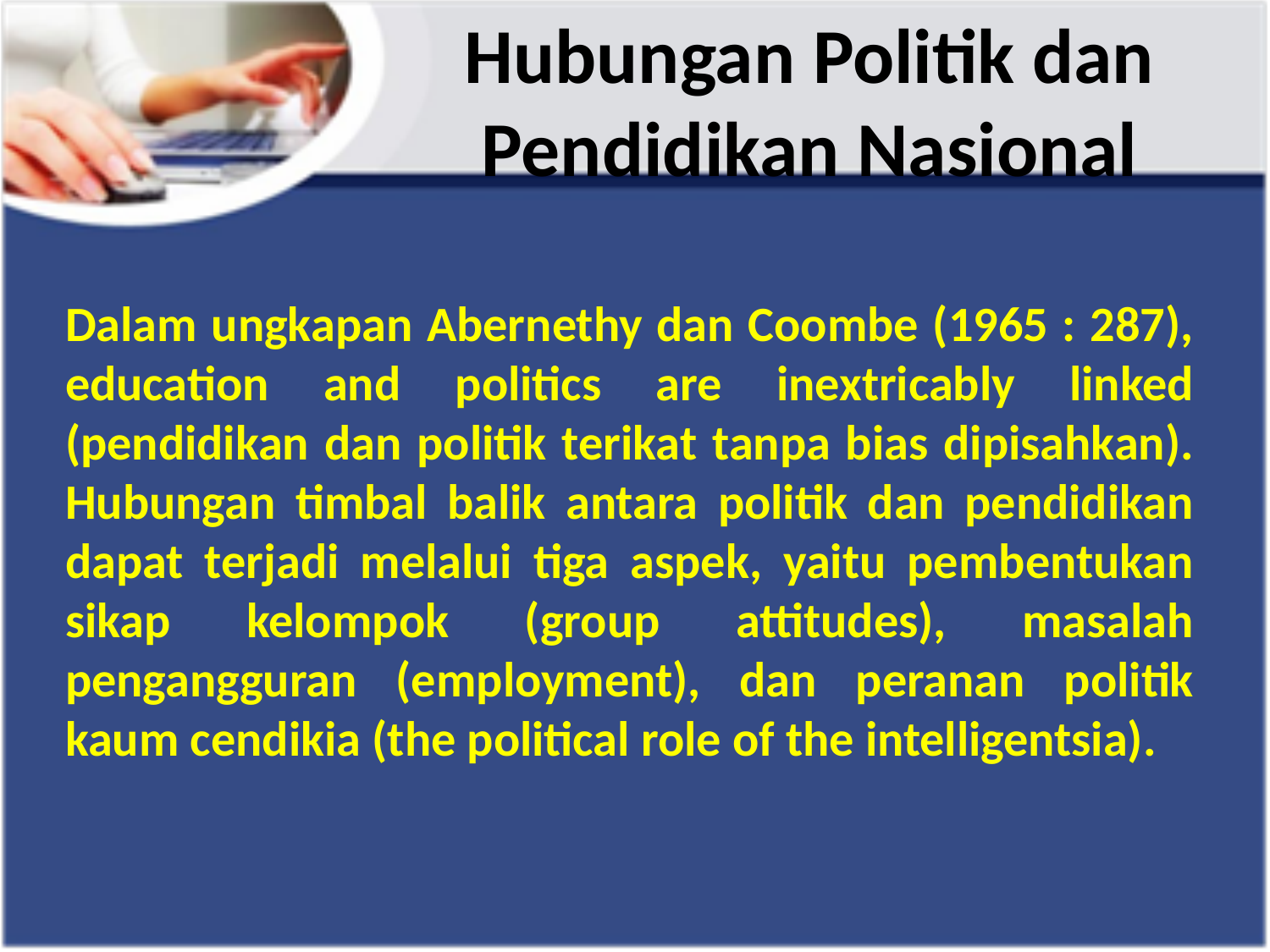

Hubungan Politik dan Pendidikan Nasional
Dalam ungkapan Abernethy dan Coombe (1965 : 287), education and politics are inextricably linked (pendidikan dan politik terikat tanpa bias dipisahkan). Hubungan timbal balik antara politik dan pendidikan dapat terjadi melalui tiga aspek, yaitu pembentukan sikap kelompok (group attitudes), masalah pengangguran (employment), dan peranan politik kaum cendikia (the political role of the intelligentsia).